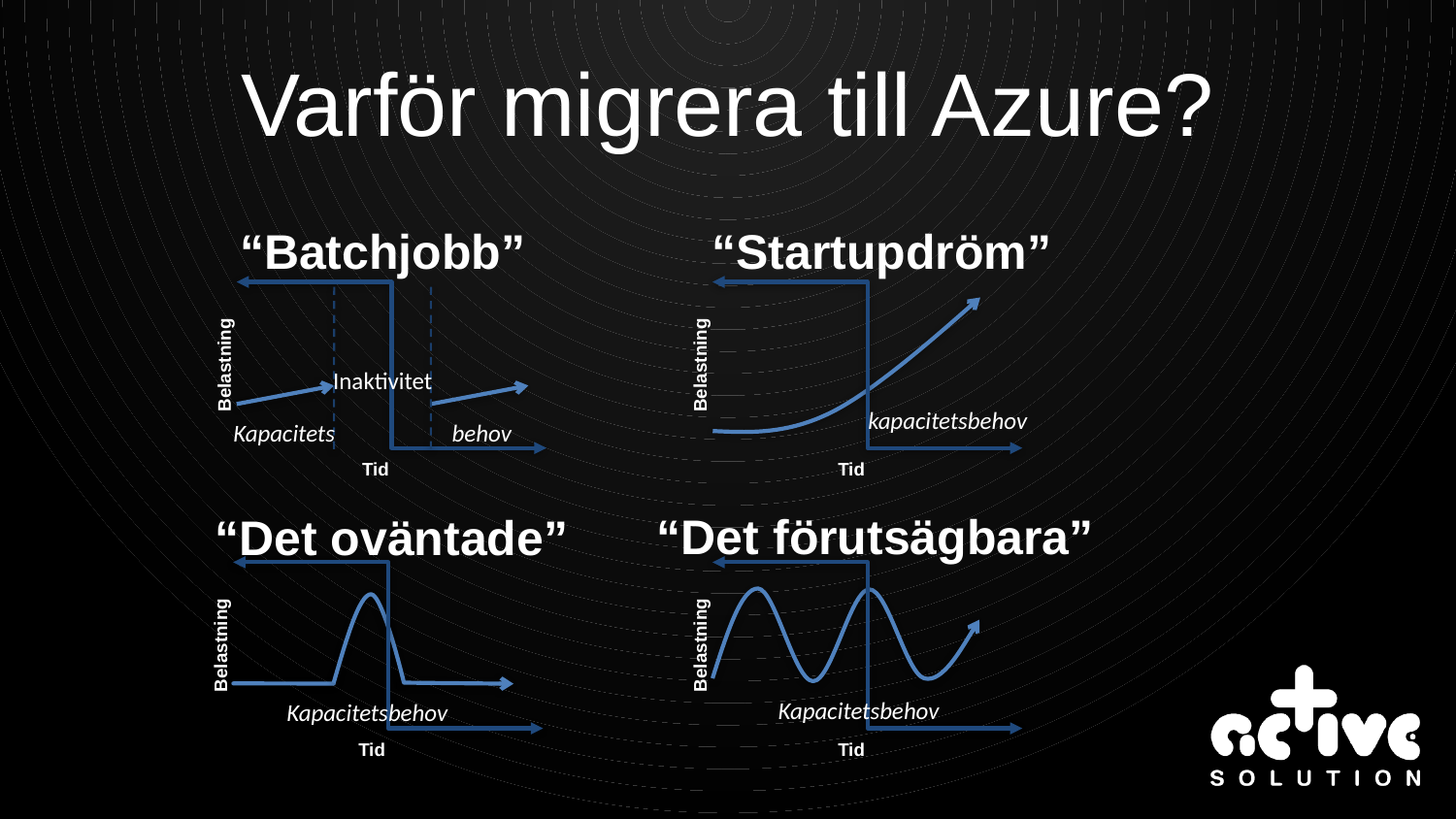

Varför migrera till Azure?
“Startupdröm”
“Batchjobb”
Belastning
Tid
Inaktivitet
Kapacitets
behov
Belastning
Tid

kapacitetsbehov
“Det förutsägbara”
“Det oväntade”
Belastning
Tid

Kapacitetsbehov
Belastning
Tid

Kapacitetsbehov